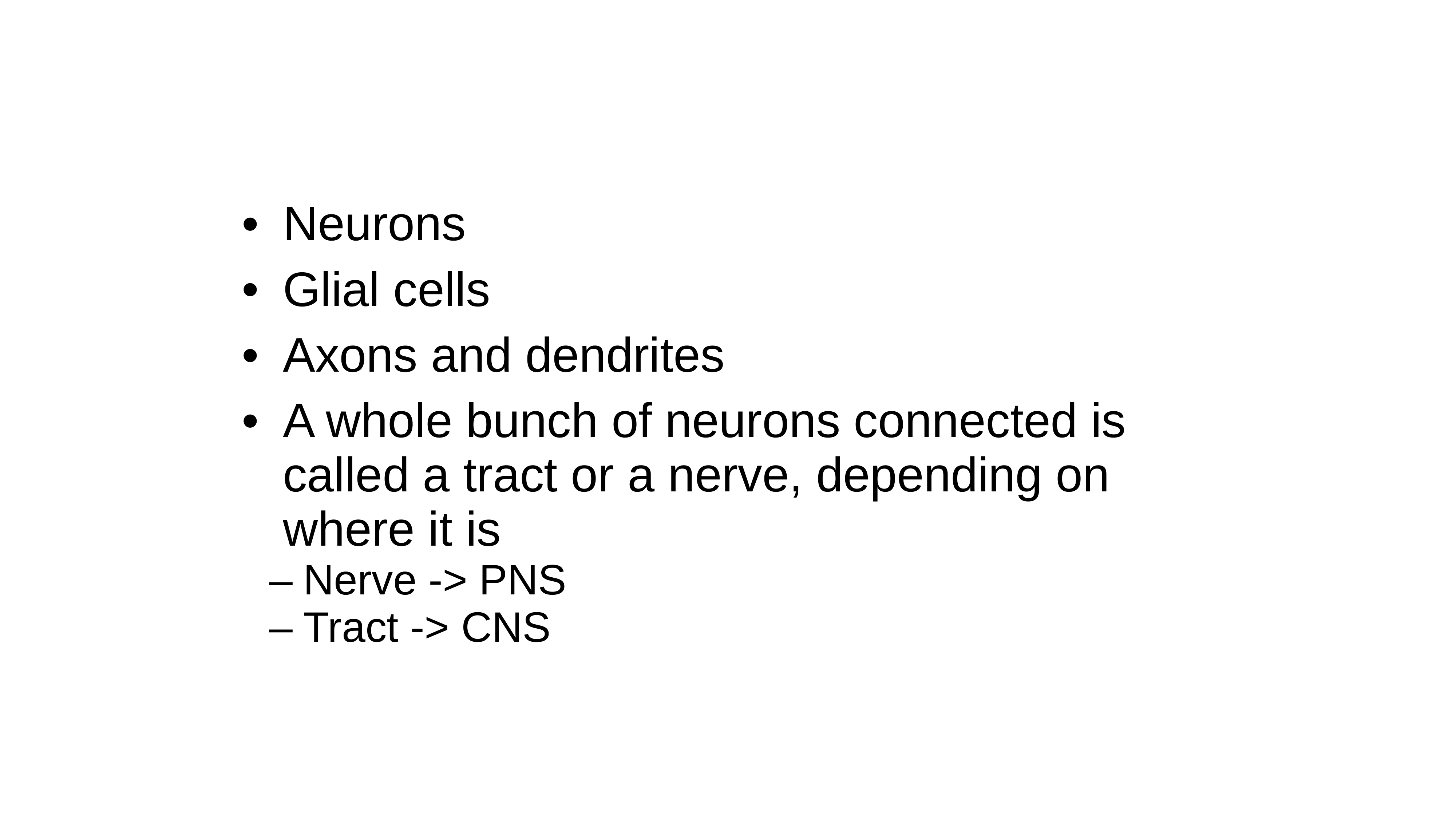

Neurons
Glial cells
Axons and dendrites
A whole bunch of neurons connected is called a tract or a nerve, depending on where it is
Nerve -> PNS
Tract -> CNS